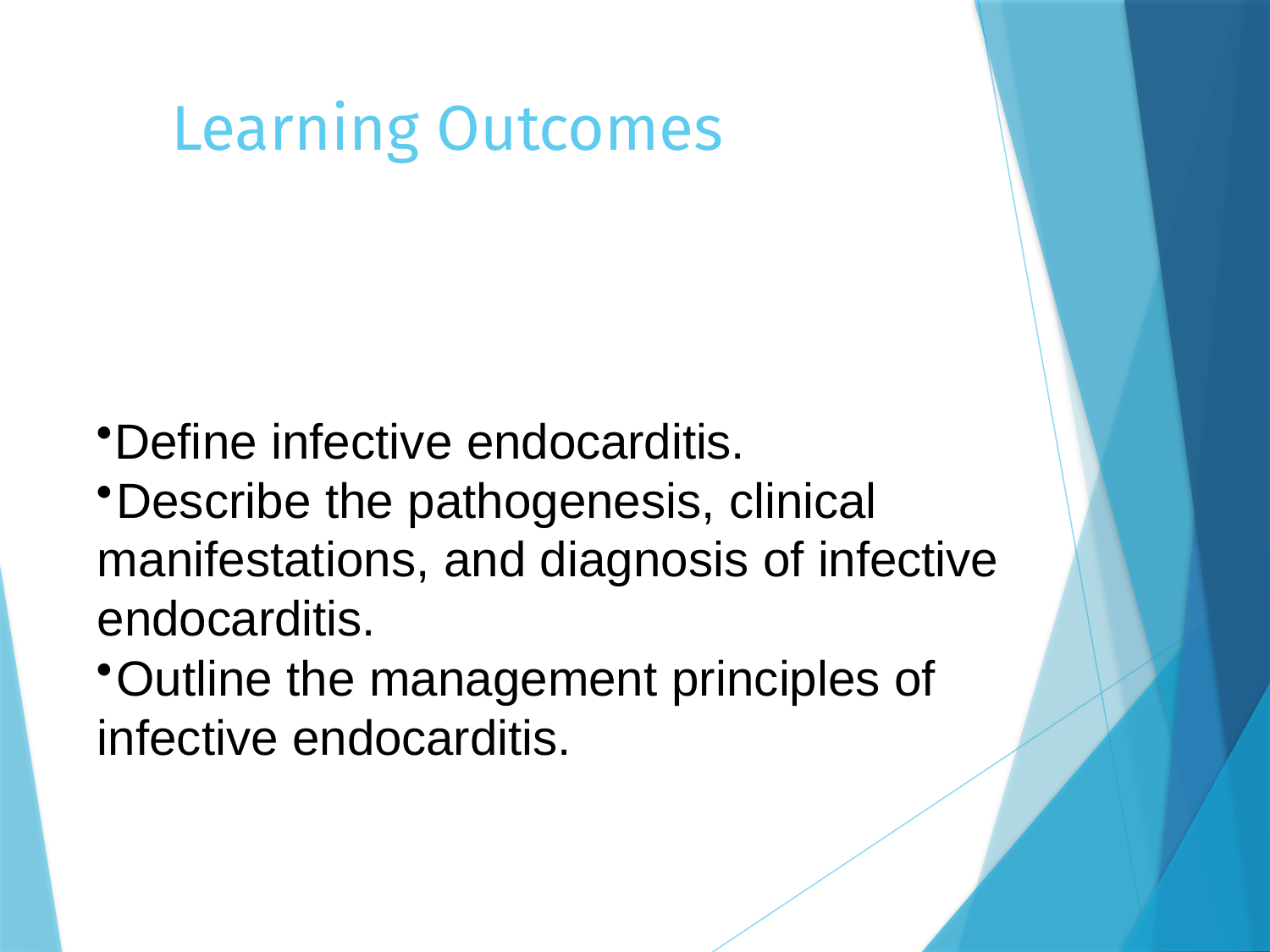

# Learning Outcomes
Define infective endocarditis.
	Describe the pathogenesis, clinical manifestations, and diagnosis of infective endocarditis.
	Outline the management principles of infective endocarditis.